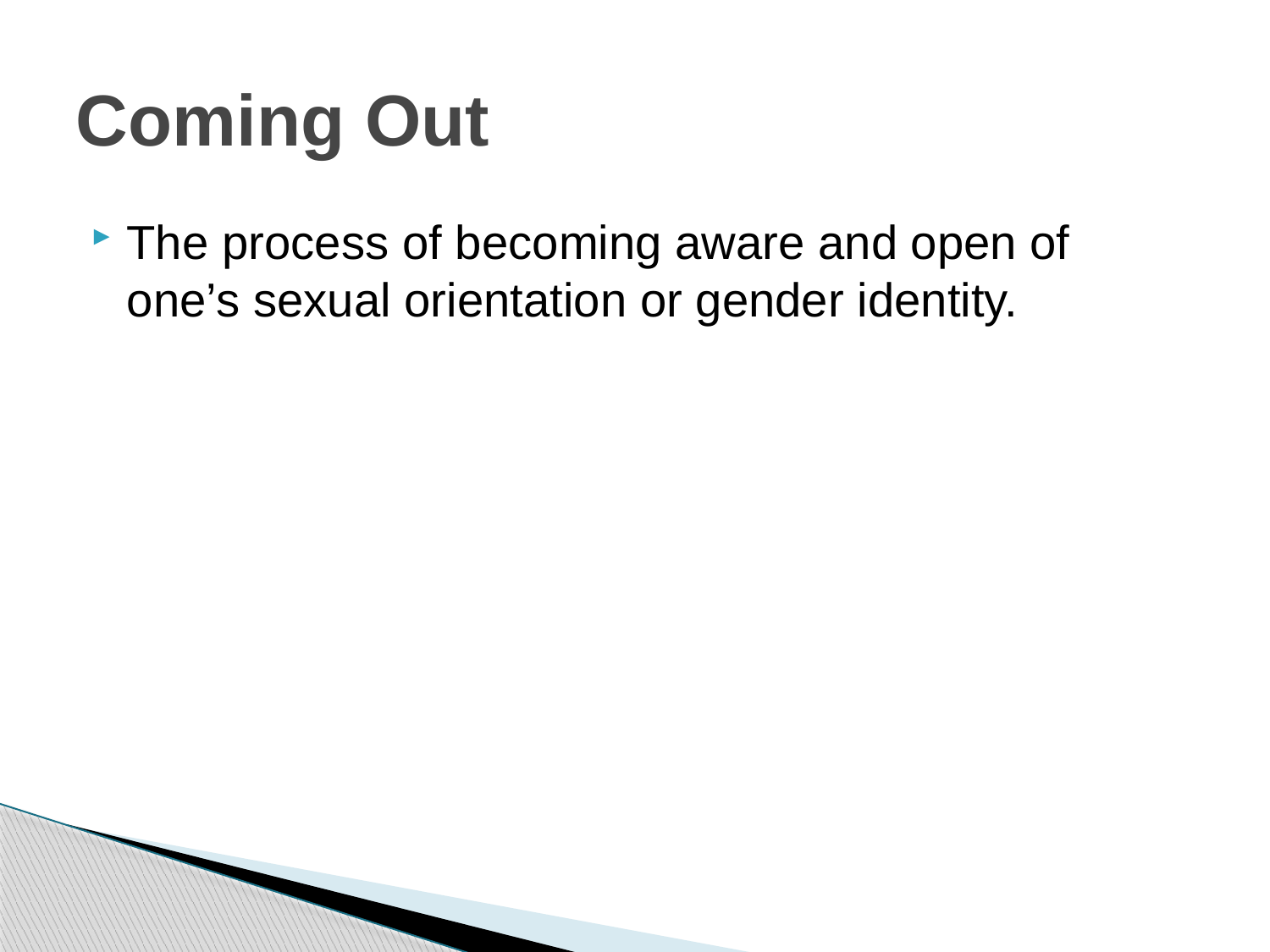

# Coming Out
The process of becoming aware and open of one’s sexual orientation or gender identity.